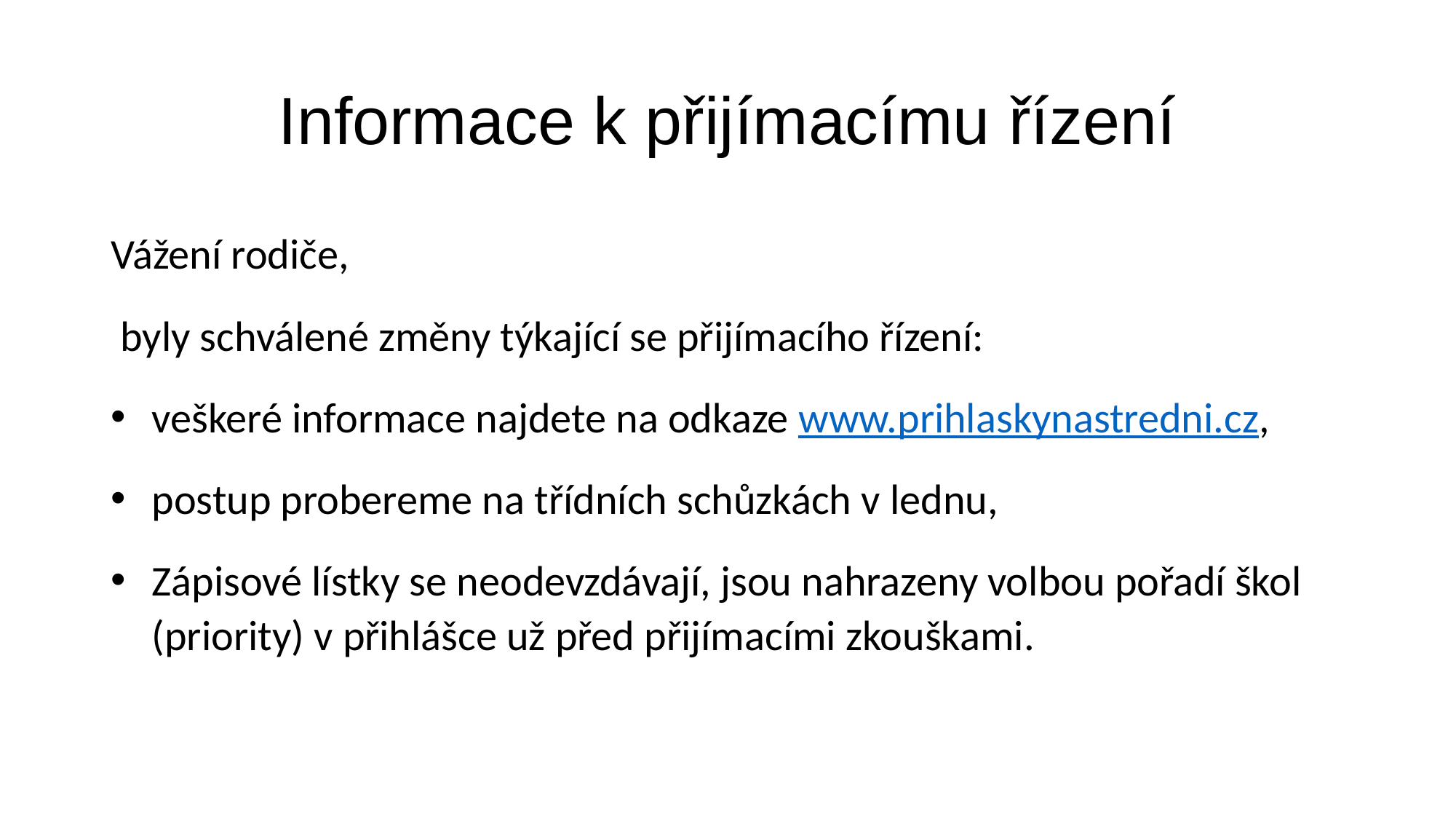

# Informace k přijímacímu řízení
Vážení rodiče,
 byly schválené změny týkající se přijímacího řízení:
veškeré informace najdete na odkaze www.prihlaskynastredni.cz,
postup probereme na třídních schůzkách v lednu,
Zápisové lístky se neodevzdávají, jsou nahrazeny volbou pořadí škol (priority) v přihlášce už před přijímacími zkouškami.